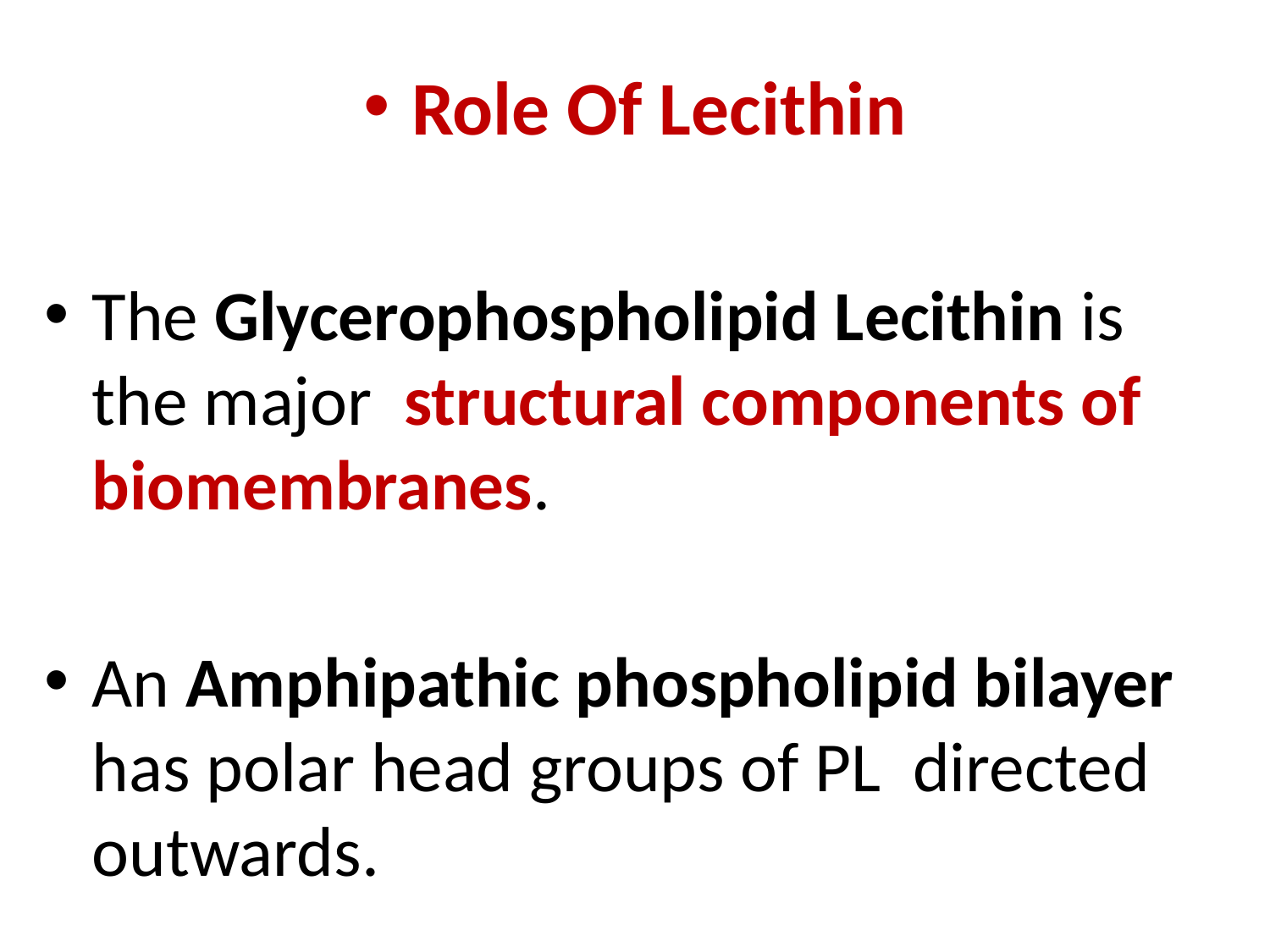

Role Of Lecithin

The Glycerophospholipid Lecithin is the major  structural components of  biomembranes.

An Amphipathic phospholipid bilayer  has polar head groups of PL  directed outwards.